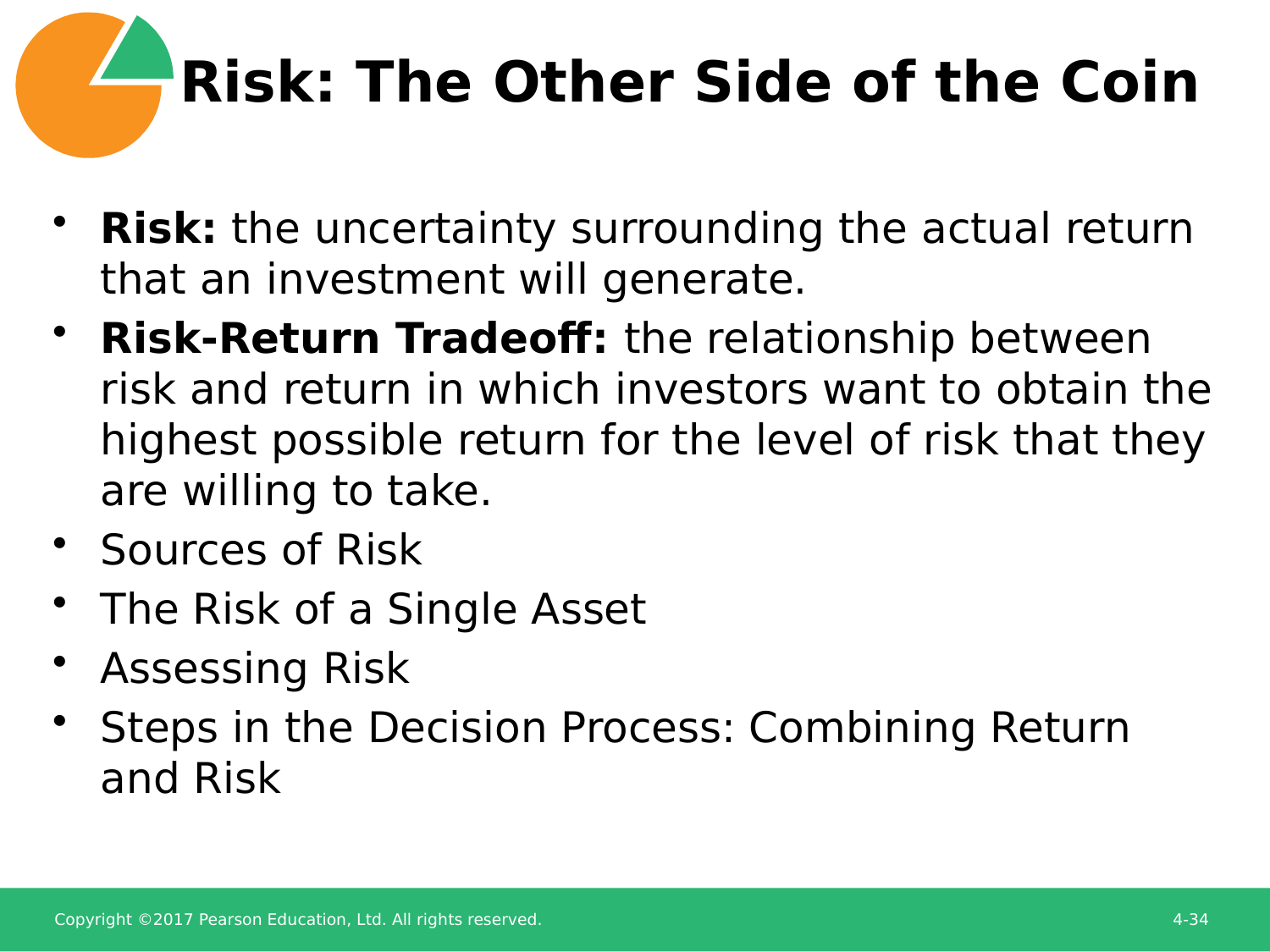

# Risk: The Other Side of the Coin
Risk: the uncertainty surrounding the actual return that an investment will generate.
Risk-Return Tradeoff: the relationship between risk and return in which investors want to obtain the highest possible return for the level of risk that they are willing to take.
Sources of Risk
The Risk of a Single Asset
Assessing Risk
Steps in the Decision Process: Combining Return and Risk